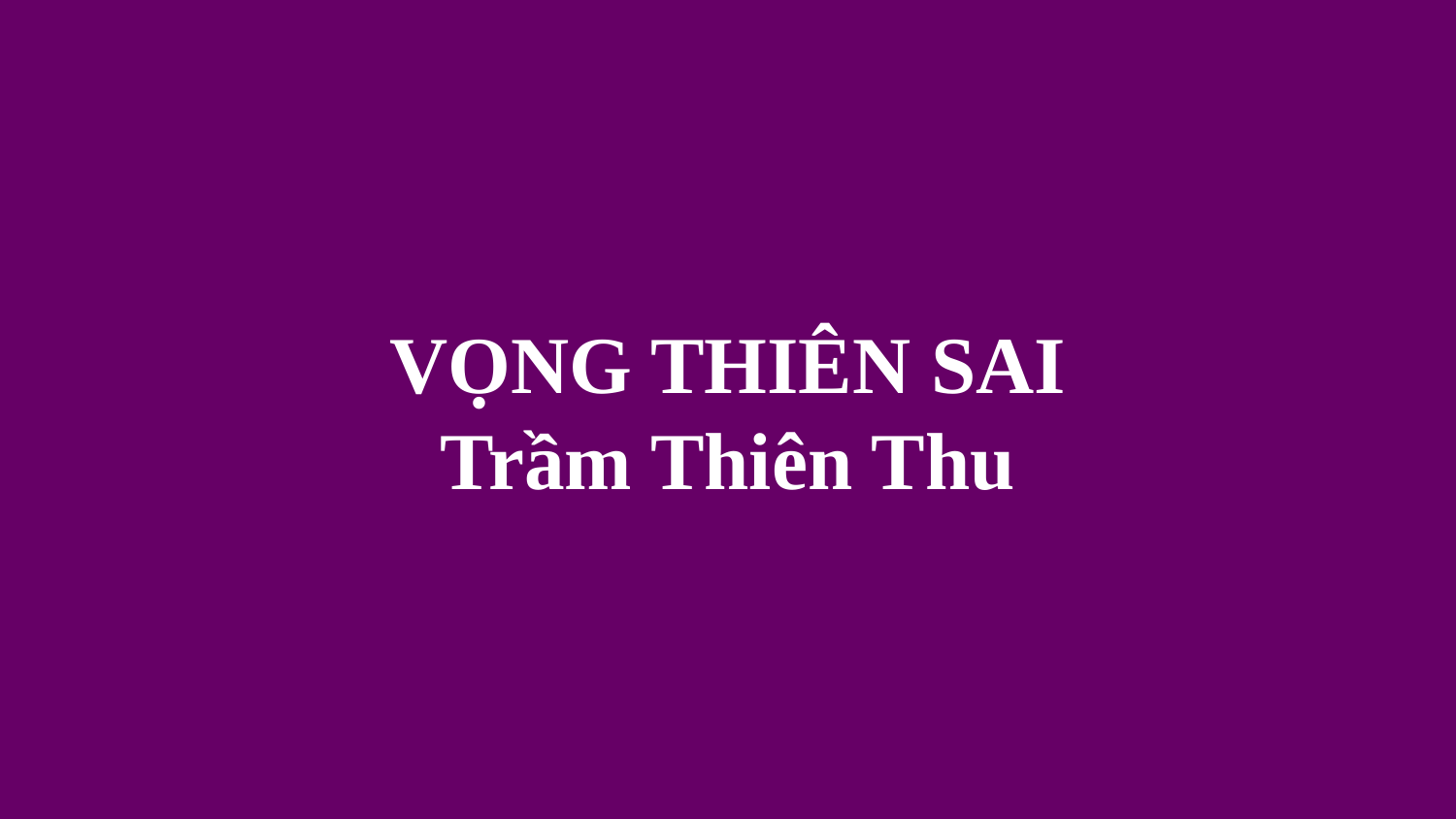

# VỌNG THIÊN SAI Trầm Thiên Thu